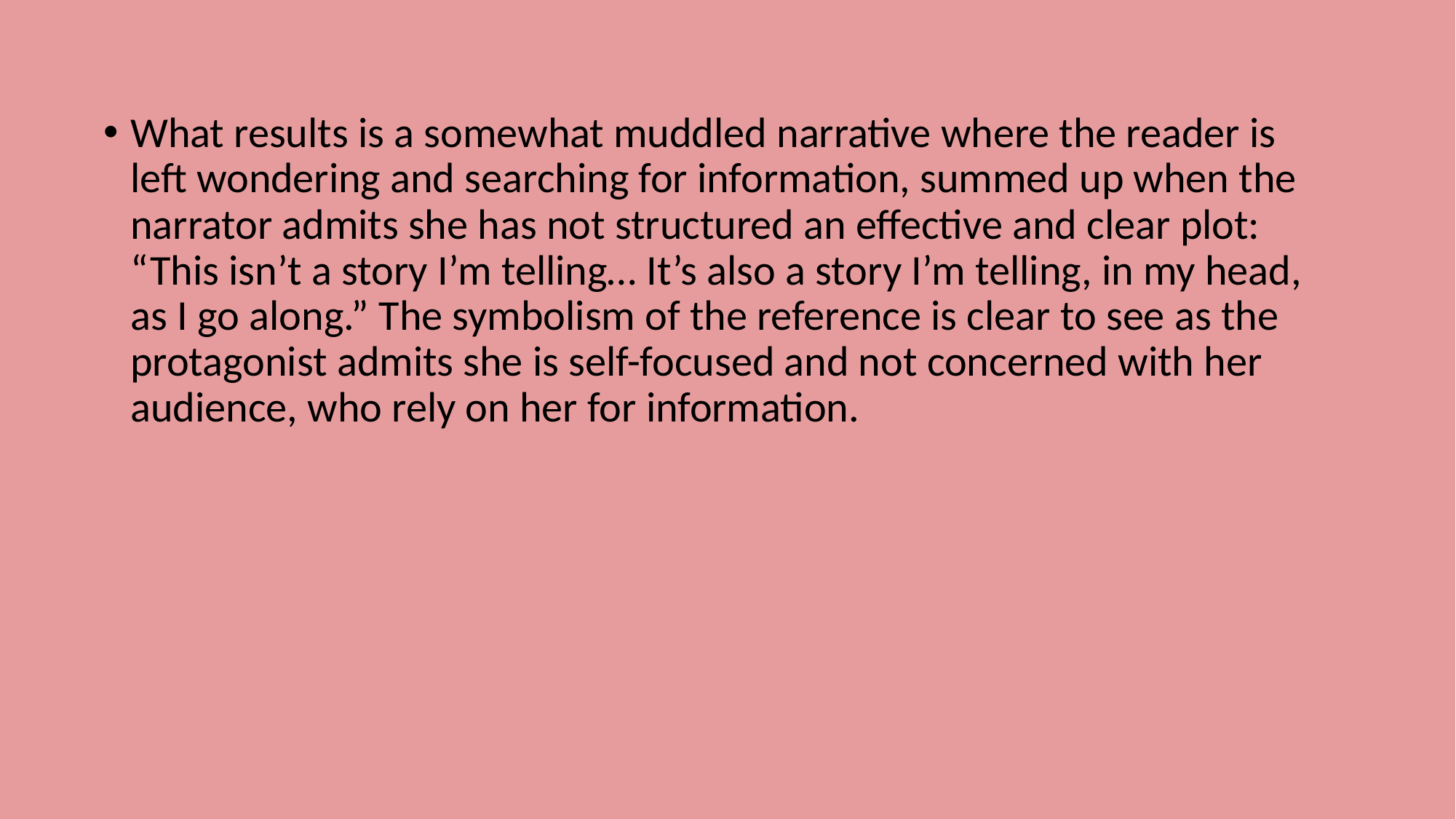

What results is a somewhat muddled narrative where the reader is left wondering and searching for information, summed up when the narrator admits she has not structured an effective and clear plot: “This isn’t a story I’m telling… It’s also a story I’m telling, in my head, as I go along.” The symbolism of the reference is clear to see as the protagonist admits she is self-focused and not concerned with her audience, who rely on her for information.